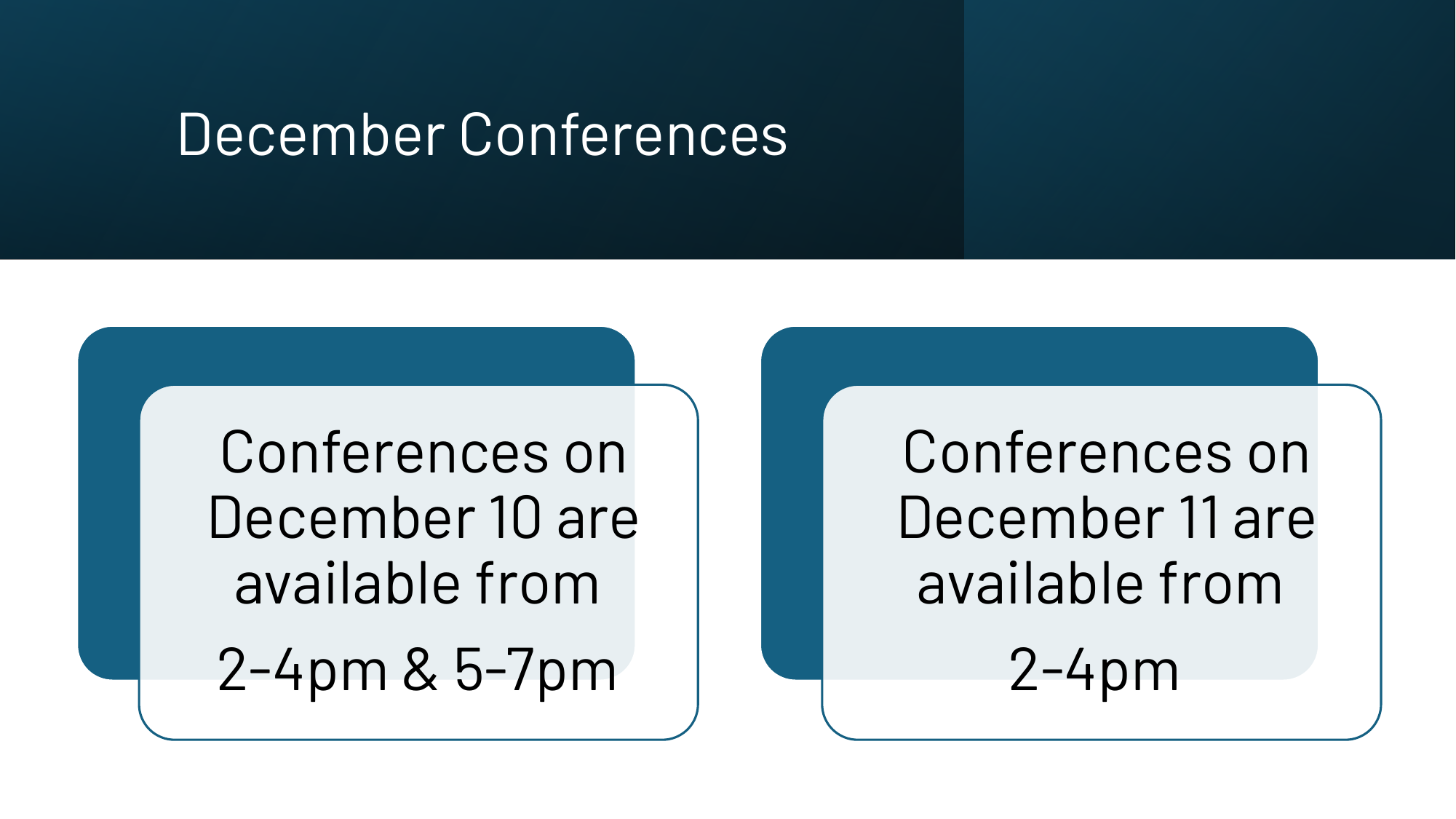

# December Conferences
Conferences on December 10 are available from
2-4pm & 5-7pm
Conferences on December 11 are available from
2-4pm